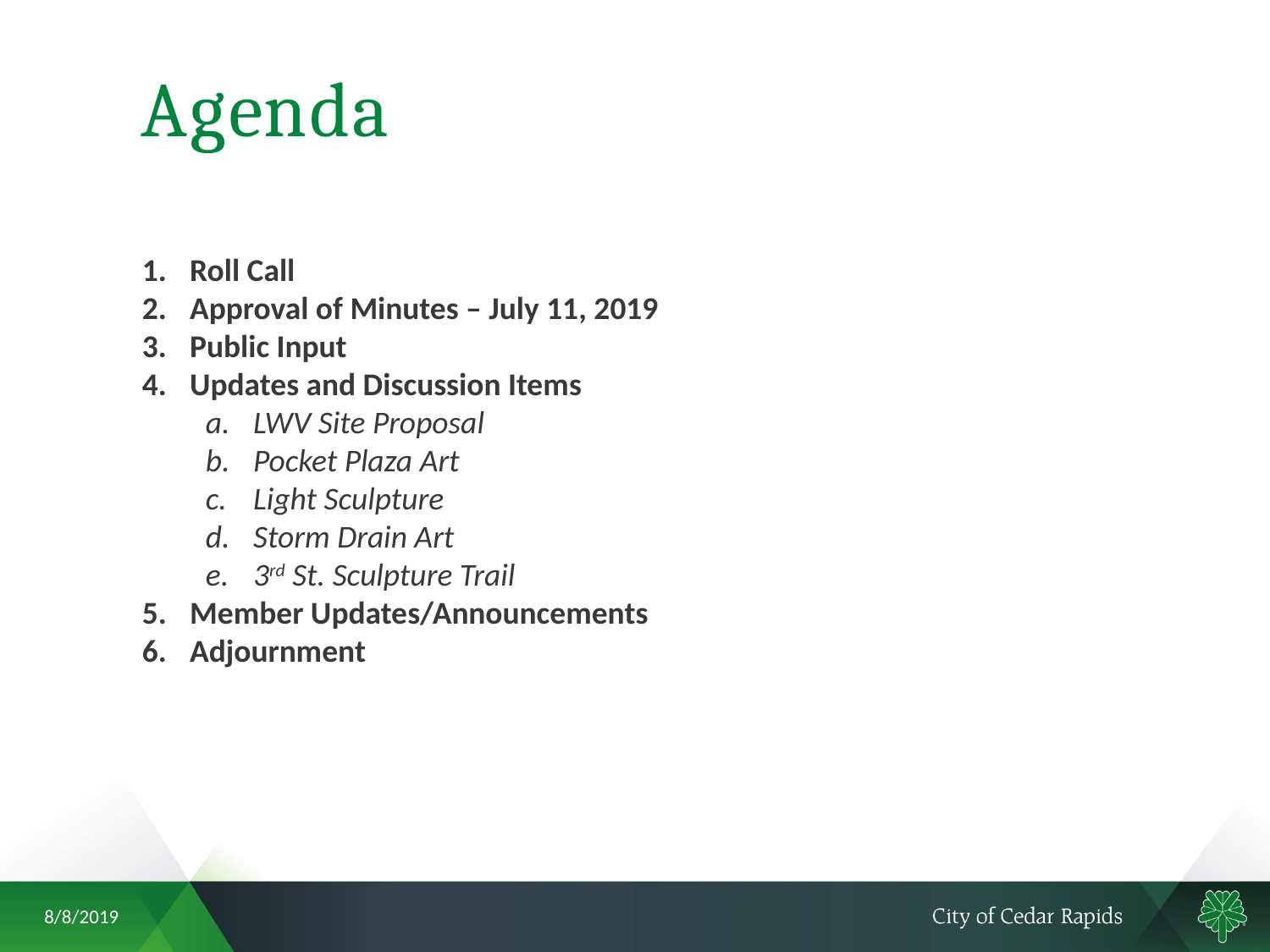

# Agenda
Roll Call
Approval of Minutes – July 11, 2019
Public Input
Updates and Discussion Items
LWV Site Proposal
Pocket Plaza Art
Light Sculpture
Storm Drain Art
3rd St. Sculpture Trail
Member Updates/Announcements
Adjournment

8/8/2019